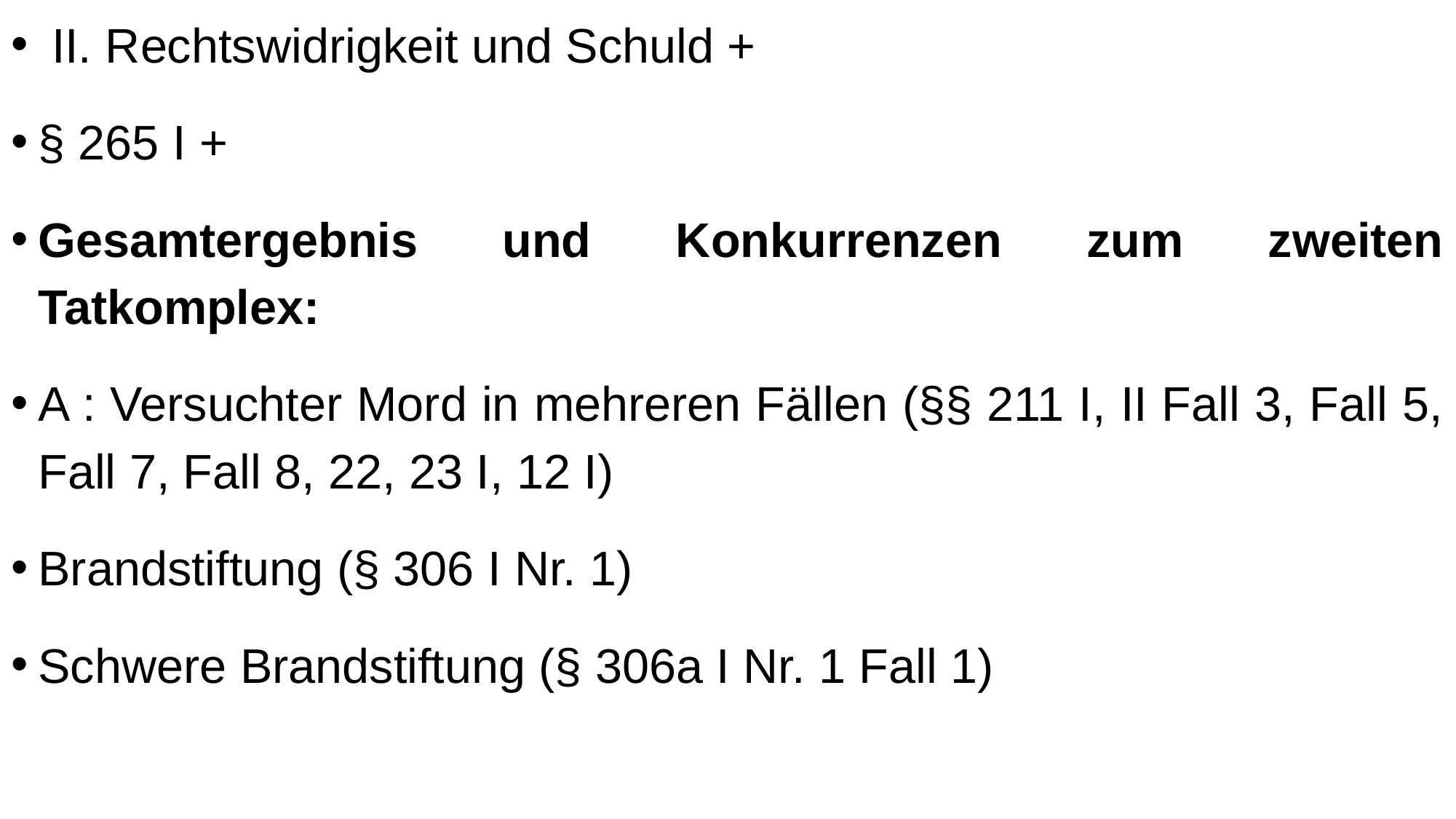

II. Rechtswidrigkeit und Schuld +
§ 265 I +
Gesamtergebnis und Konkurrenzen zum zweiten Tatkomplex:
A : Versuchter Mord in mehreren Fällen (§§ 211 I, II Fall 3, Fall 5, Fall 7, Fall 8, 22, 23 I, 12 I)
Brandstiftung (§ 306 I Nr. 1)
Schwere Brandstiftung (§ 306a I Nr. 1 Fall 1)